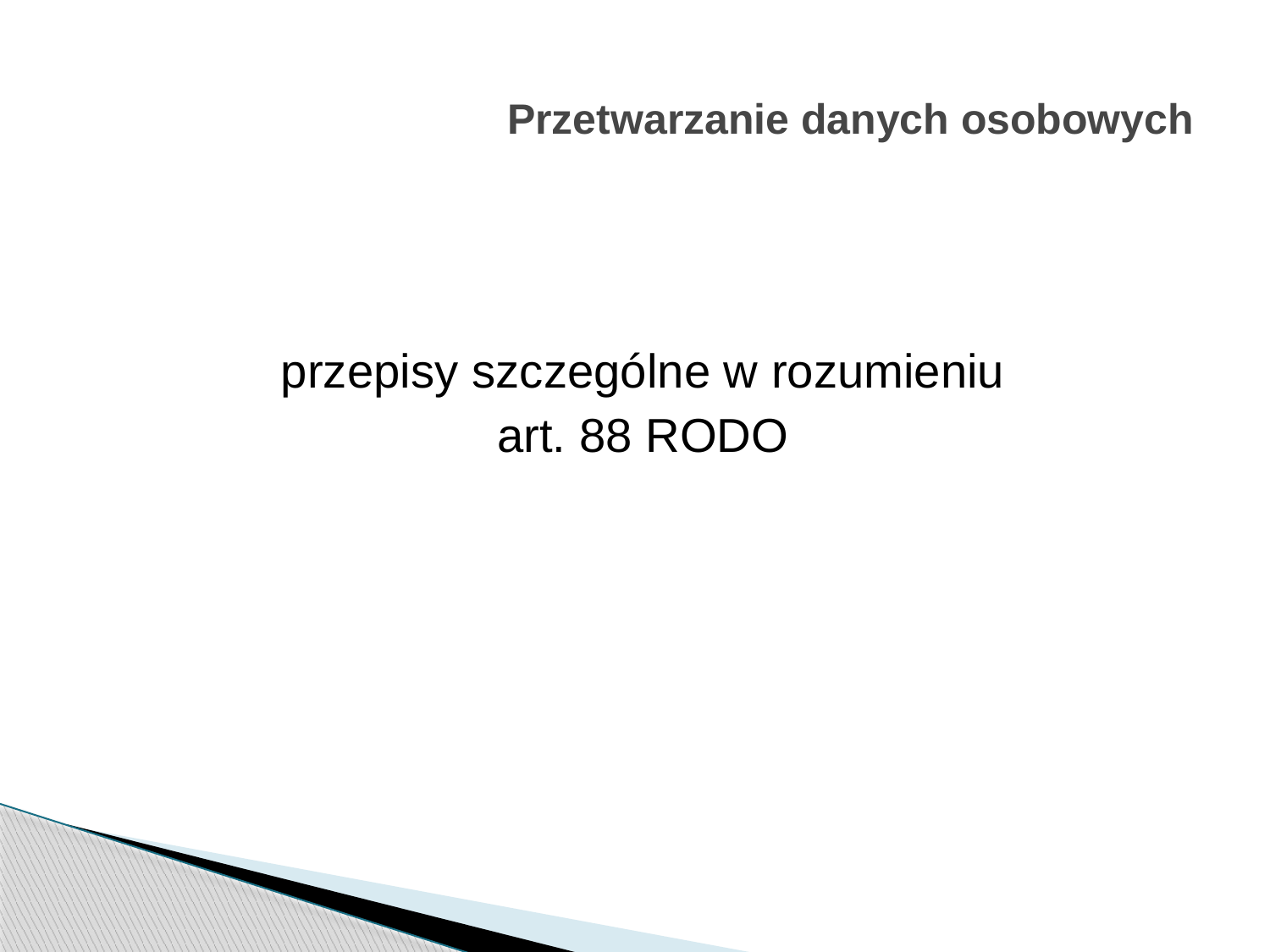

# Przetwarzanie danych osobowych

przepisy szczególne w rozumieniu
 art. 88 RODO